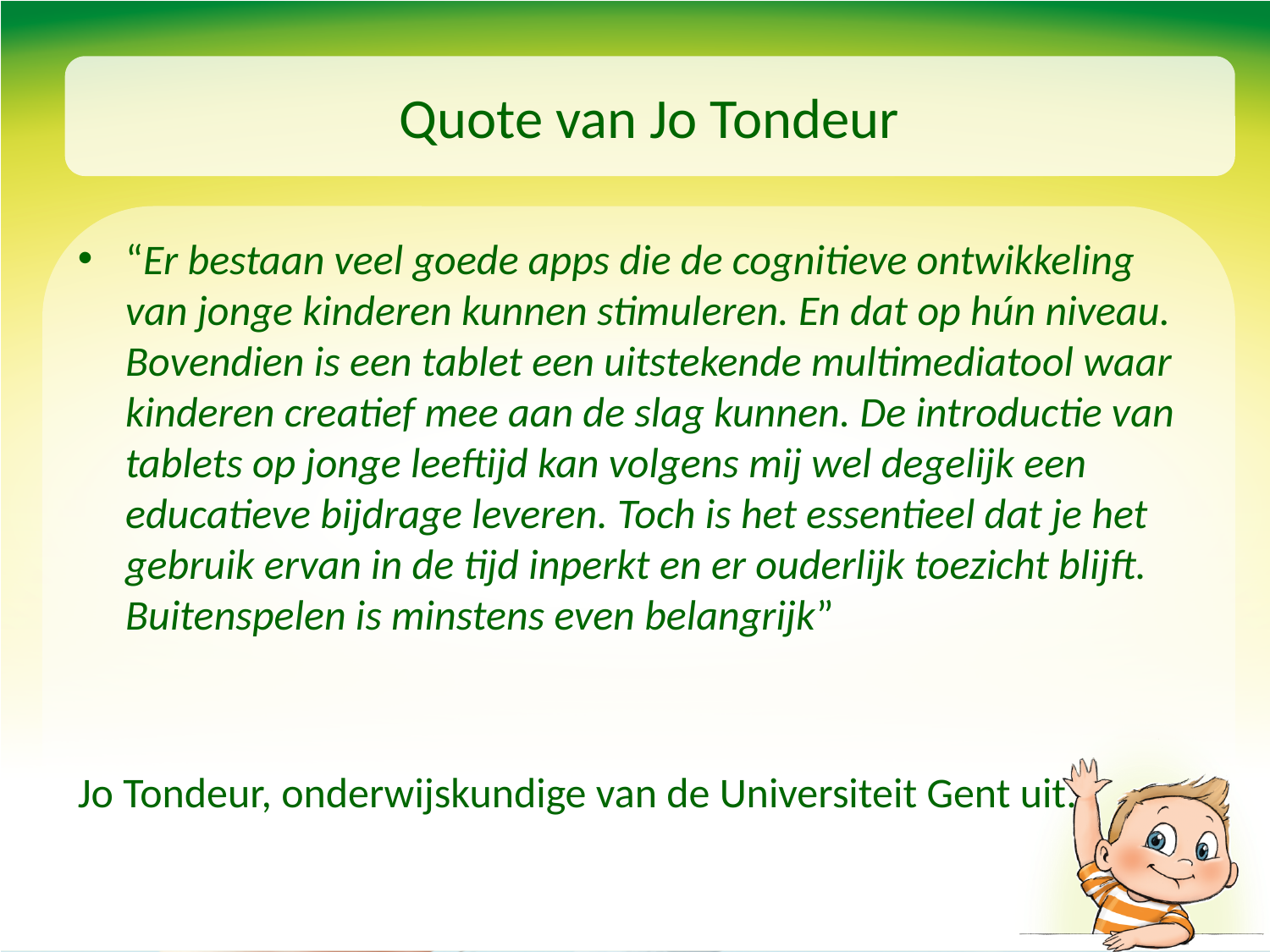

# Quote van Jo Tondeur
“Er bestaan veel goede apps die de cognitieve ontwikkeling van jonge kinderen kunnen stimuleren. En dat op hún niveau. Bovendien is een tablet een uitstekende multimediatool waar kinderen creatief mee aan de slag kunnen. De introductie van tablets op jonge leeftijd kan volgens mij wel degelijk een educatieve bijdrage leveren. Toch is het essentieel dat je het gebruik ervan in de tijd inperkt en er ouderlijk toezicht blijft. Buitenspelen is minstens even belangrijk”

Jo Tondeur, onderwijskundige van de Universiteit Gent uit.